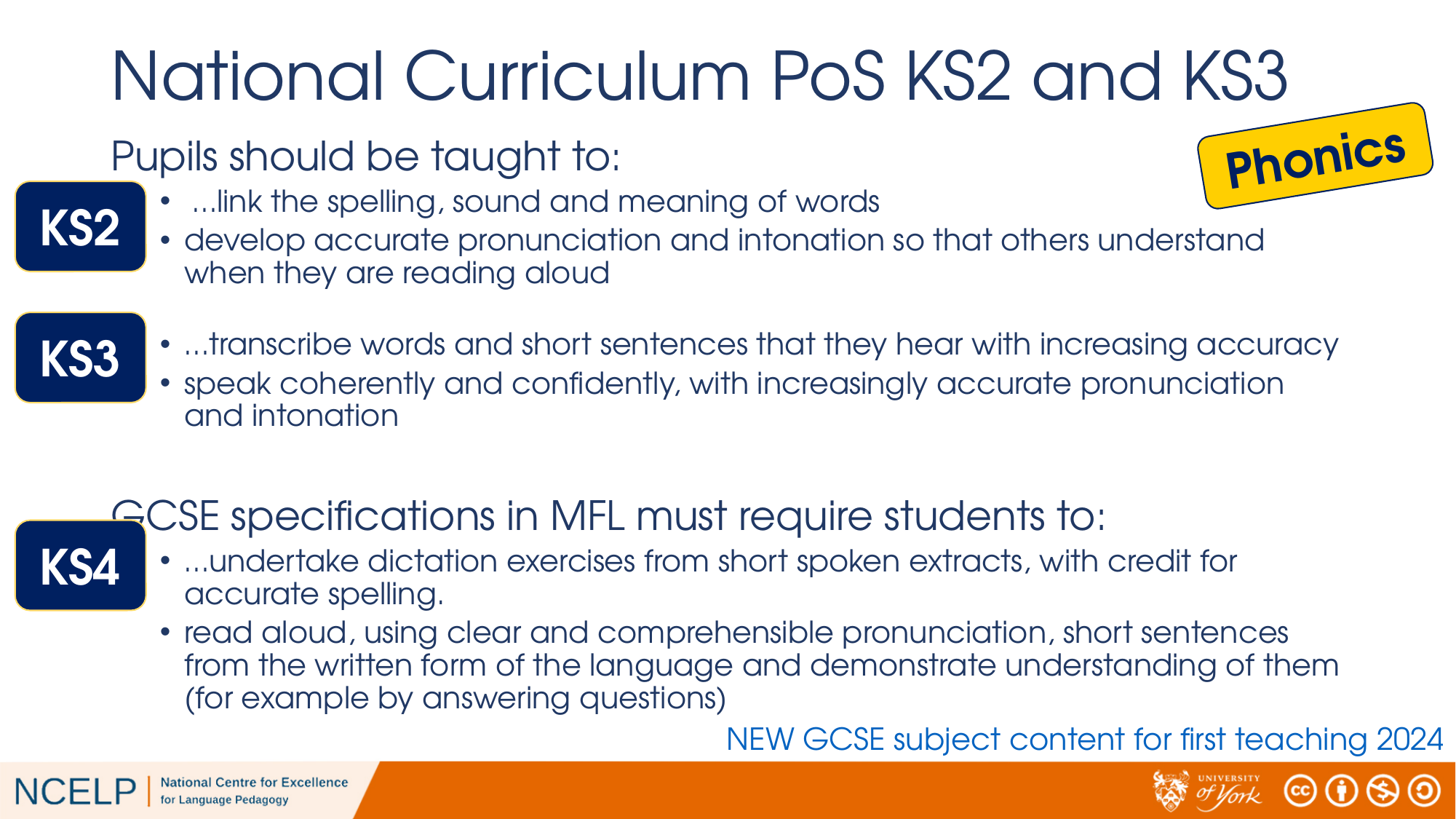

# National Curriculum PoS KS2 and KS3
Phonics
Pupils should be taught to:
 …link the spelling, sound and meaning of words
develop accurate pronunciation and intonation so that others understand when they are reading aloud
…transcribe words and short sentences that they hear with increasing accuracy
speak coherently and confidently, with increasingly accurate pronunciation and intonation

GCSE specifications in MFL must require students to:
…undertake dictation exercises from short spoken extracts, with credit for accurate spelling.
read aloud, using clear and comprehensible pronunciation, short sentences from the written form of the language and demonstrate understanding of them (for example by answering questions)
KS2
KS3
KS4
NEW GCSE subject content for first teaching 2024